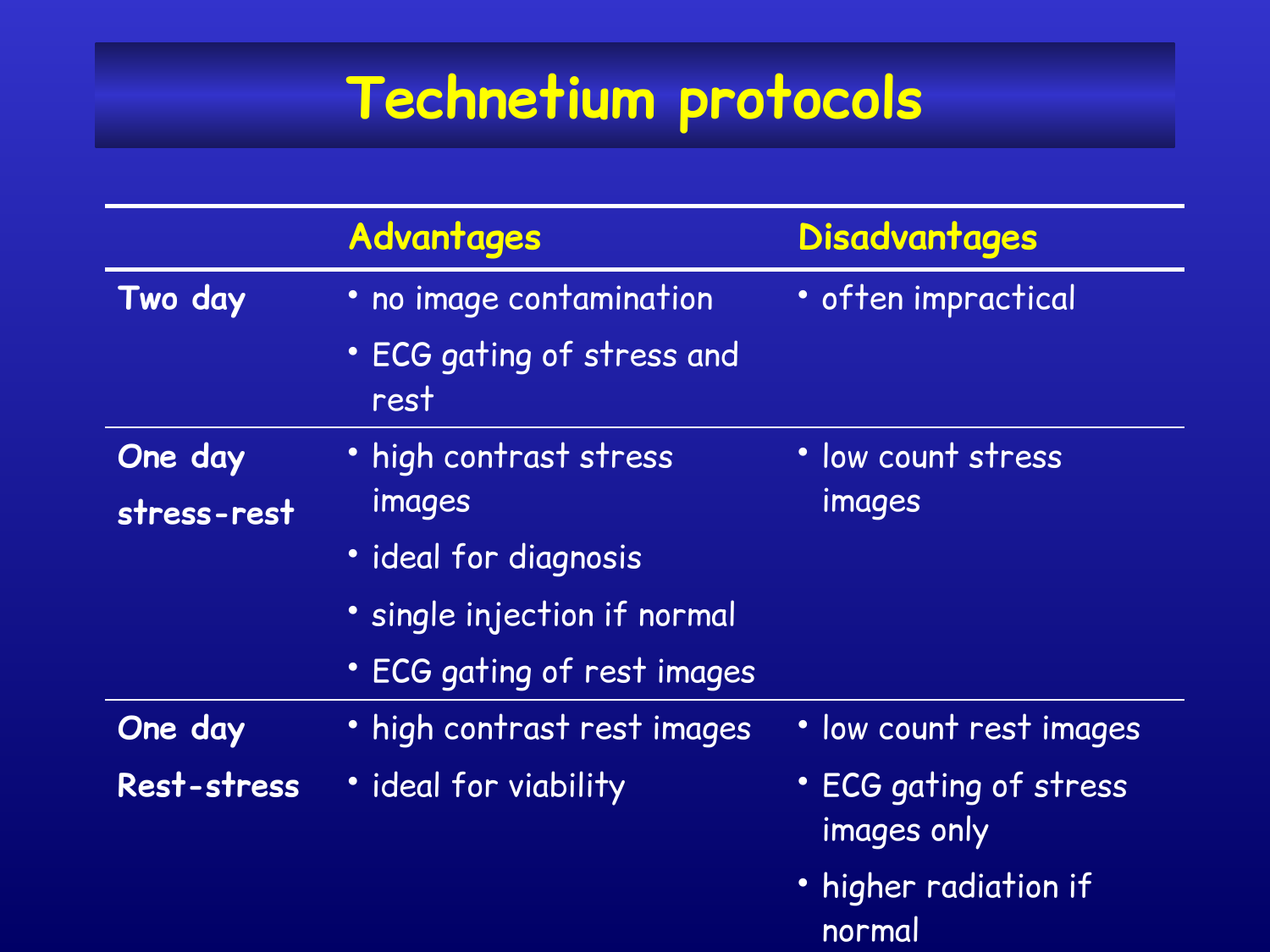

# Technetium protocols
|  | Advantages | Disadvantages |
| --- | --- | --- |
| Two day | no image contamination ECG gating of stress and rest | often impractical |
| One day stress-rest | high contrast stress images ideal for diagnosis single injection if normal ECG gating of rest images | low count stress images |
| One day Rest-stress | high contrast rest images ideal for viability | low count rest images ECG gating of stress images only higher radiation if normal |